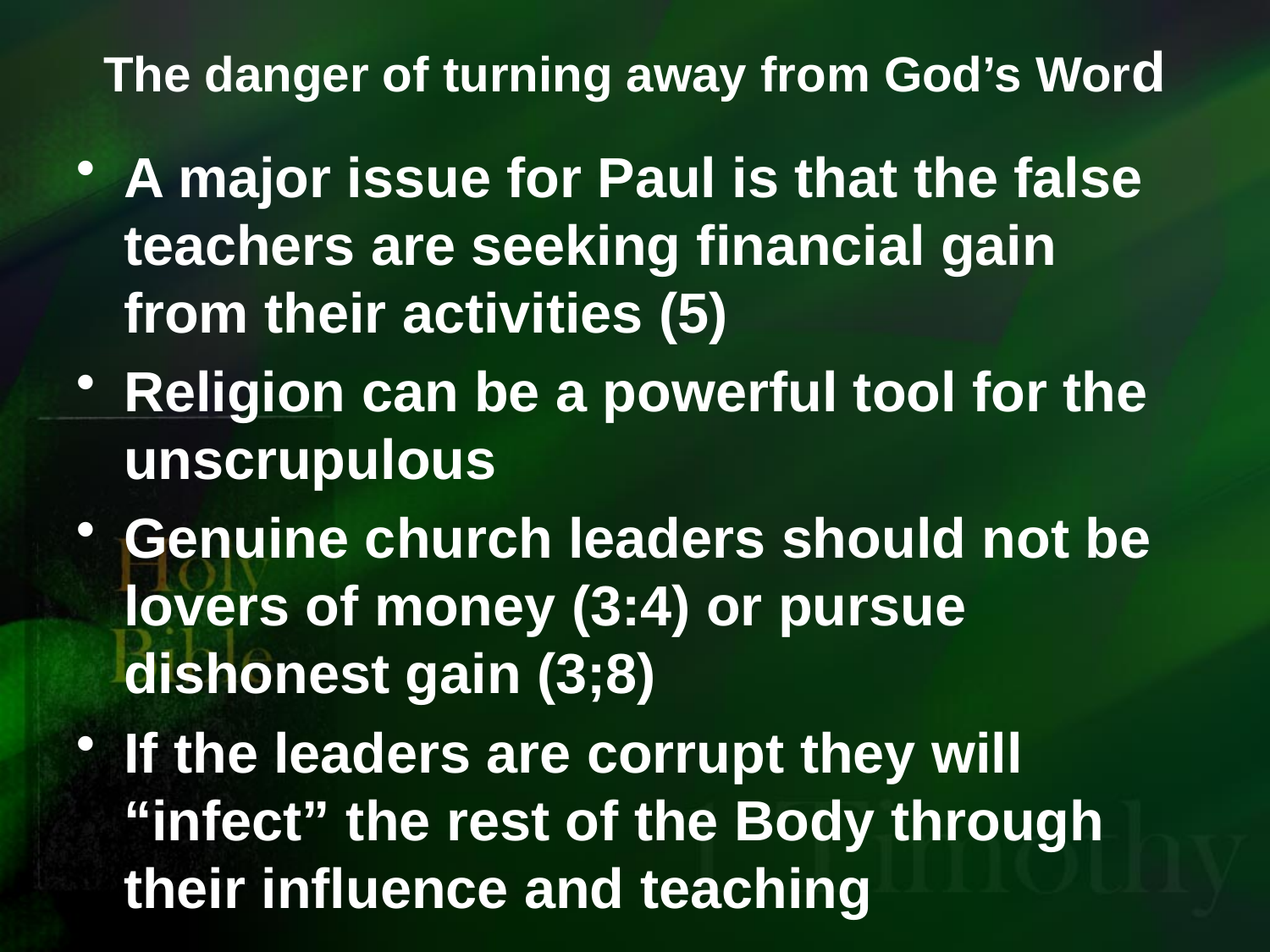

# The danger of turning away from God’s Word
A major issue for Paul is that the false teachers are seeking financial gain from their activities (5)
Religion can be a powerful tool for the unscrupulous
Genuine church leaders should not be lovers of money (3:4) or pursue dishonest gain (3;8)
If the leaders are corrupt they will “infect” the rest of the Body through their influence and teaching